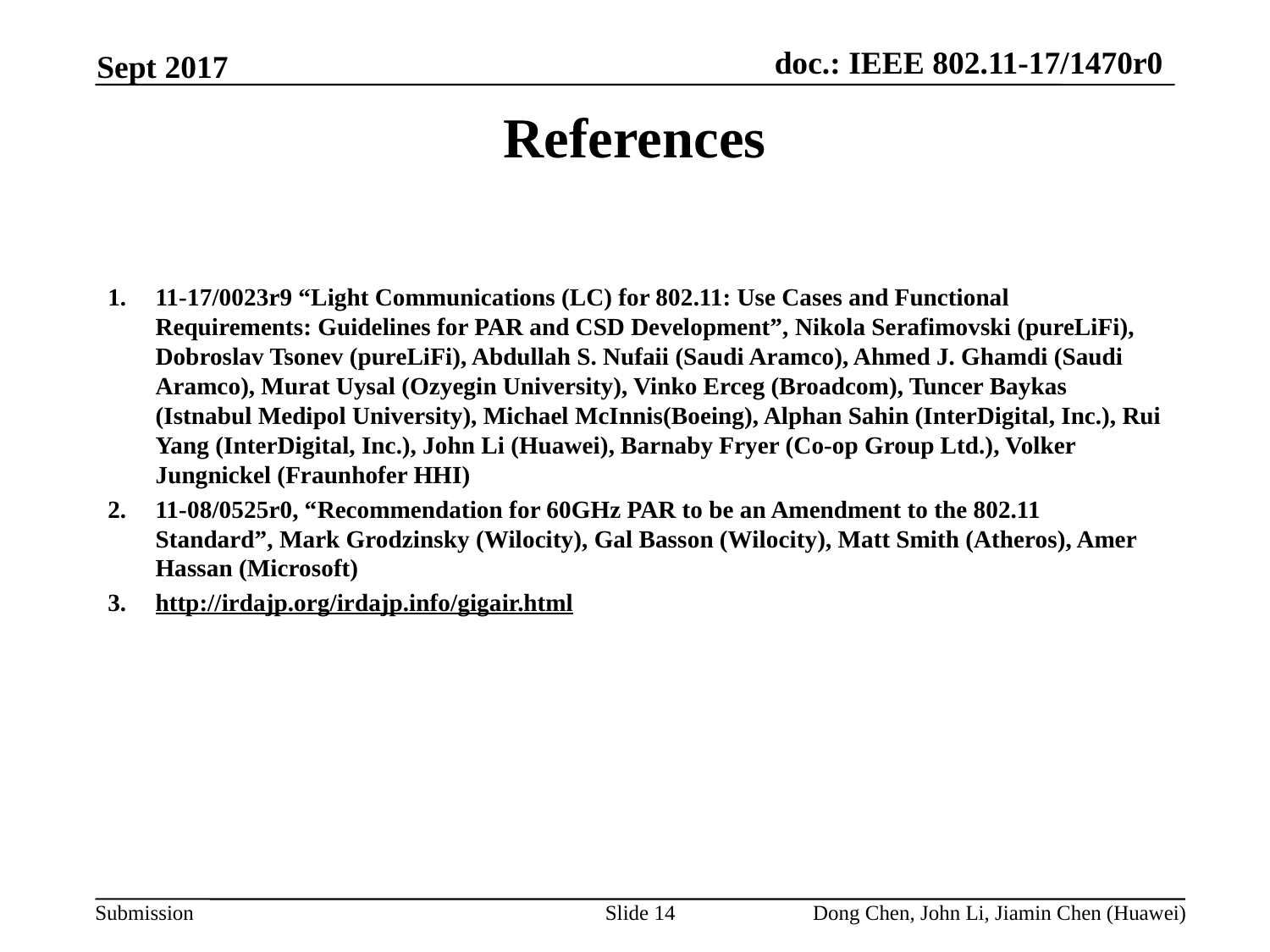

Sept 2017
References
11-17/0023r9 “Light Communications (LC) for 802.11: Use Cases and Functional Requirements: Guidelines for PAR and CSD Development”, Nikola Serafimovski (pureLiFi), Dobroslav Tsonev (pureLiFi), Abdullah S. Nufaii (Saudi Aramco), Ahmed J. Ghamdi (Saudi Aramco), Murat Uysal (Ozyegin University), Vinko Erceg (Broadcom), Tuncer Baykas (Istnabul Medipol University), Michael McInnis(Boeing), Alphan Sahin (InterDigital, Inc.), Rui Yang (InterDigital, Inc.), John Li (Huawei), Barnaby Fryer (Co-op Group Ltd.), Volker Jungnickel (Fraunhofer HHI)
11-08/0525r0, “Recommendation for 60GHz PAR to be an Amendment to the 802.11 Standard”, Mark Grodzinsky (Wilocity), Gal Basson (Wilocity), Matt Smith (Atheros), Amer Hassan (Microsoft)
http://irdajp.org/irdajp.info/gigair.html

Slide 14
Dong Chen, John Li, Jiamin Chen (Huawei)